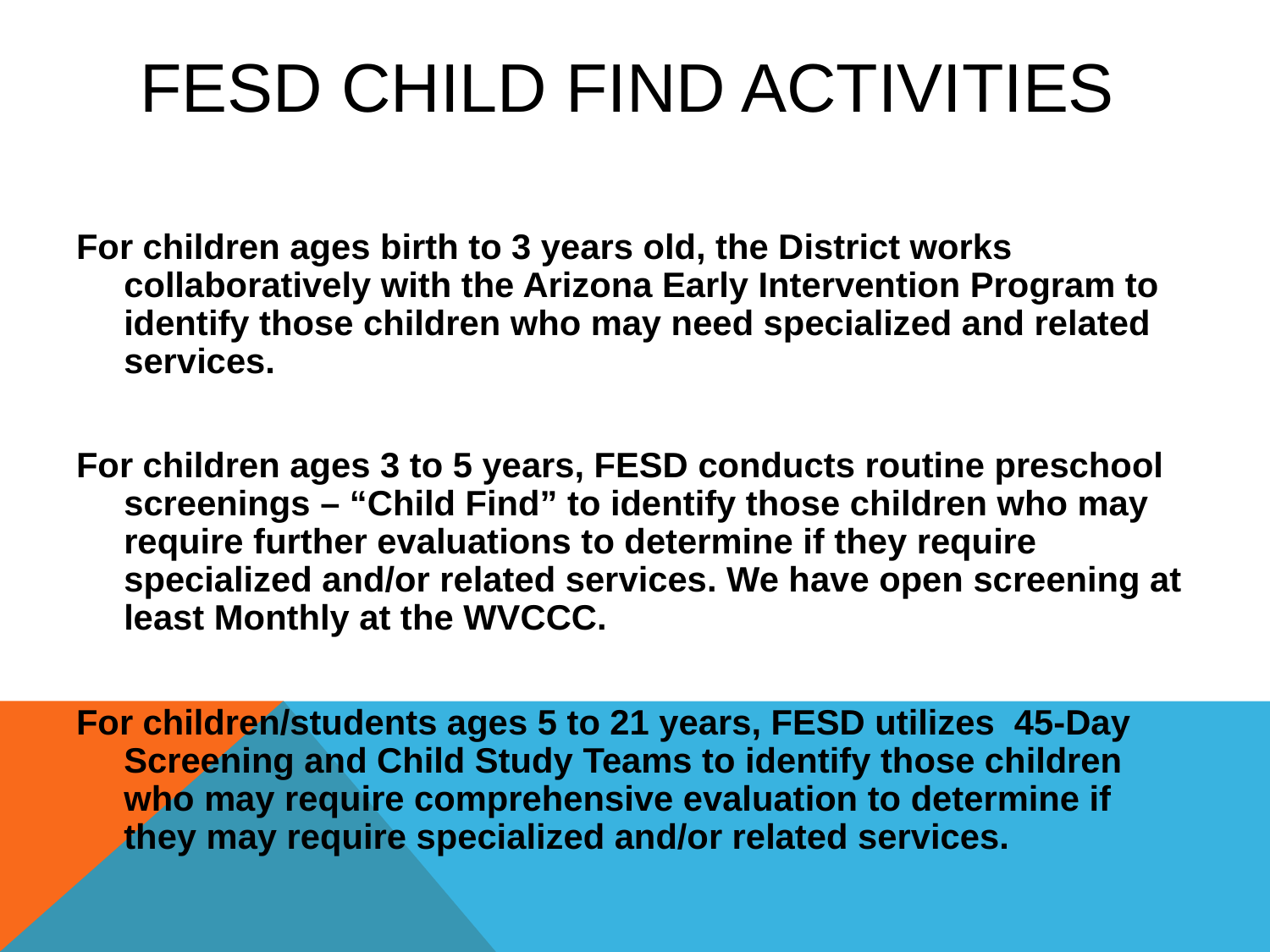

# FESD CHILD FIND ACTIVITIES
For children ages birth to 3 years old, the District works collaboratively with the Arizona Early Intervention Program to identify those children who may need specialized and related services.

For children ages 3 to 5 years, FESD conducts routine preschool screenings – “Child Find” to identify those children who may require further evaluations to determine if they require specialized and/or related services. We have open screening at least Monthly at the WVCCC.

For children/students ages 5 to 21 years, FESD utilizes  45-Day Screening and Child Study Teams to identify those children who may require comprehensive evaluation to determine if they may require specialized and/or related services.